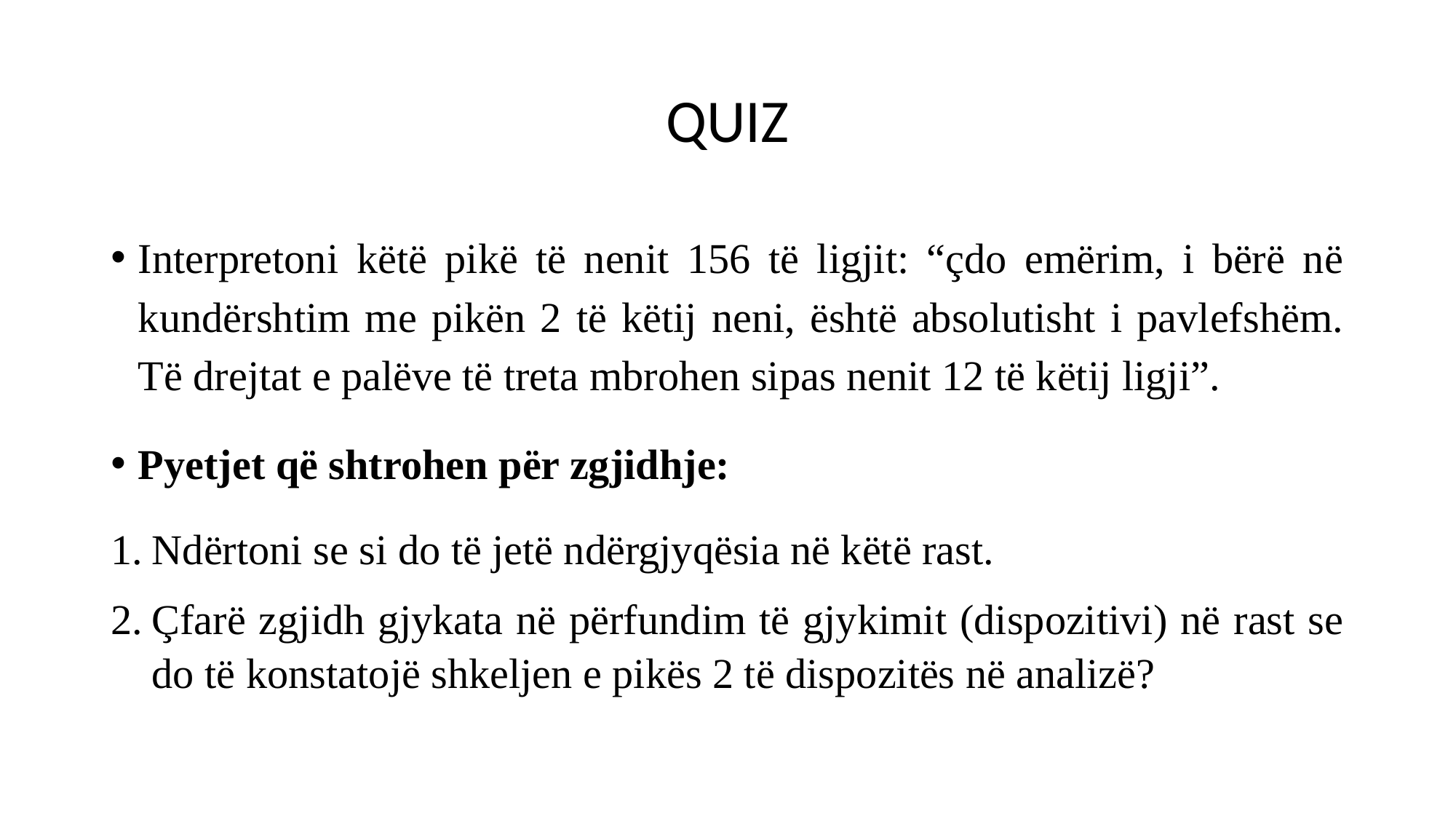

# QUIZ
Interpretoni këtë pikë të nenit 156 të ligjit: “çdo emërim, i bërë në kundërshtim me pikën 2 të këtij neni, është absolutisht i pavlefshëm. Të drejtat e palëve të treta mbrohen sipas nenit 12 të këtij ligji”.
Pyetjet që shtrohen për zgjidhje:
Ndërtoni se si do të jetë ndërgjyqësia në këtë rast.
Çfarë zgjidh gjykata në përfundim të gjykimit (dispozitivi) në rast se do të konstatojë shkeljen e pikës 2 të dispozitës në analizë?